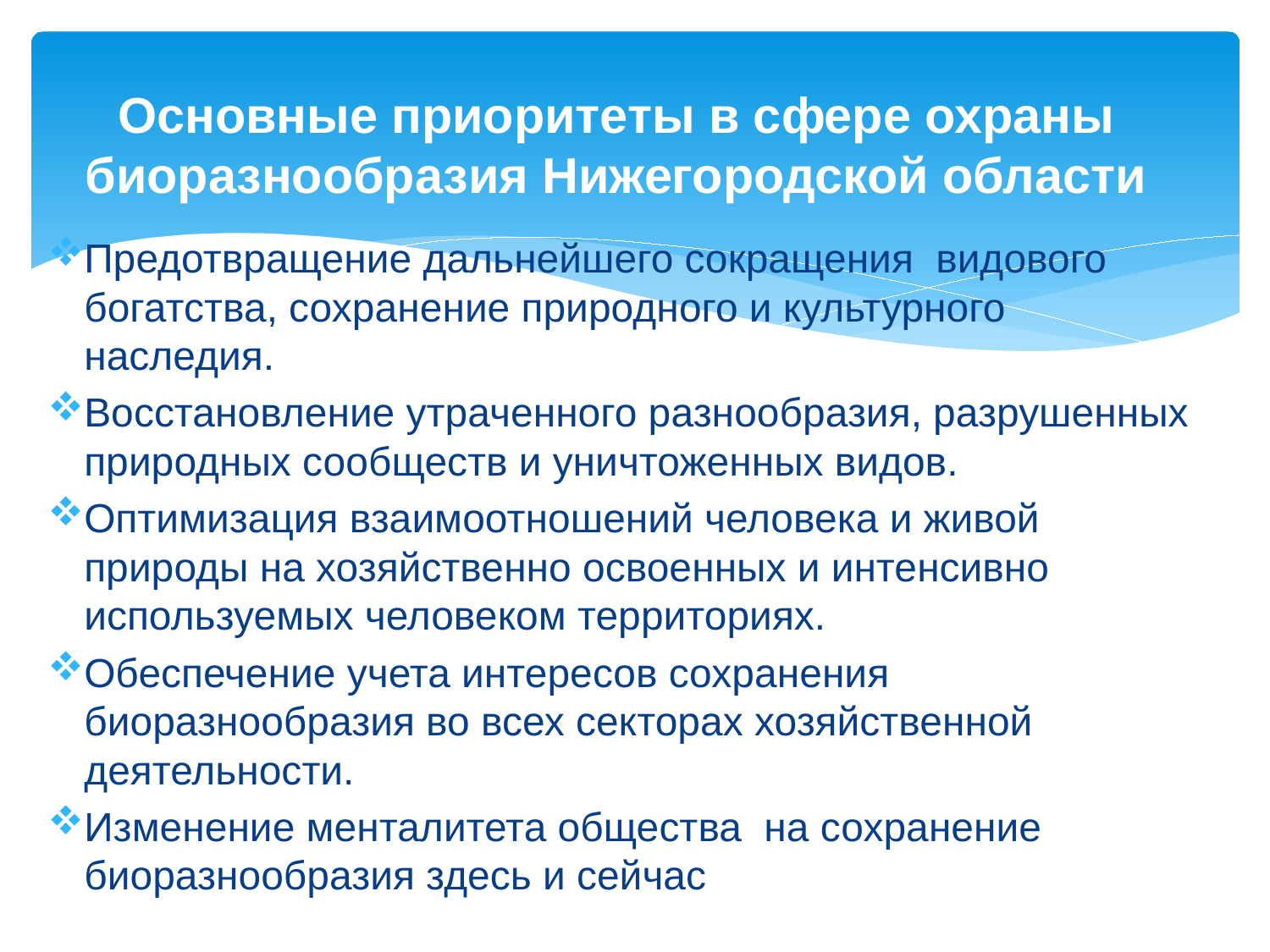

# Основные приоритеты в сфере охраны биоразнообразия Нижегородской области
Предотвращение дальнейшего сокращения  видового богатства, сохранение природного и культурного наследия.
Восстановление утраченного разнообразия, разрушенных природных сообществ и уничтоженных видов.
Оптимизация взаимоотношений человека и живой природы на хозяйственно освоенных и интенсивно используемых человеком территориях.
Обеспечение учета интересов сохранения биоразнообразия во всех секторах хозяйственной деятельности.
Изменение менталитета общества  на сохранение биоразнообразия здесь и сейчас